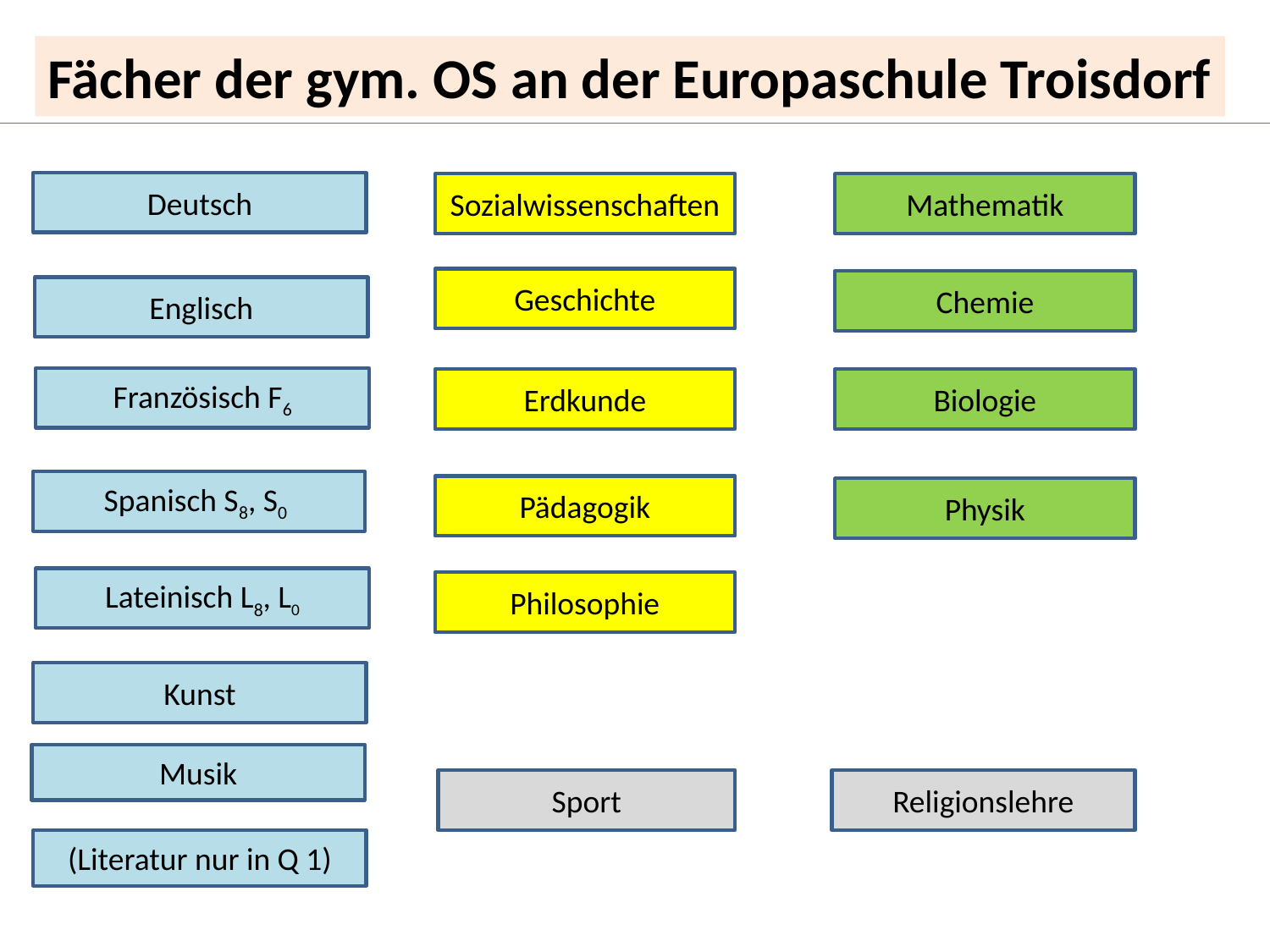

Fächer der gym. OS an der Europaschule Troisdorf
Deutsch
Englisch
Französisch F6
Spanisch S8, S0
Lateinisch L8, L0
Kunst
Musik
Sozialwissenschaften
Mathematik
Geschichte
Chemie
Erdkunde
Biologie
Pädagogik
Physik
Philosophie
Sport
Religionslehre
(Literatur nur in Q 1)